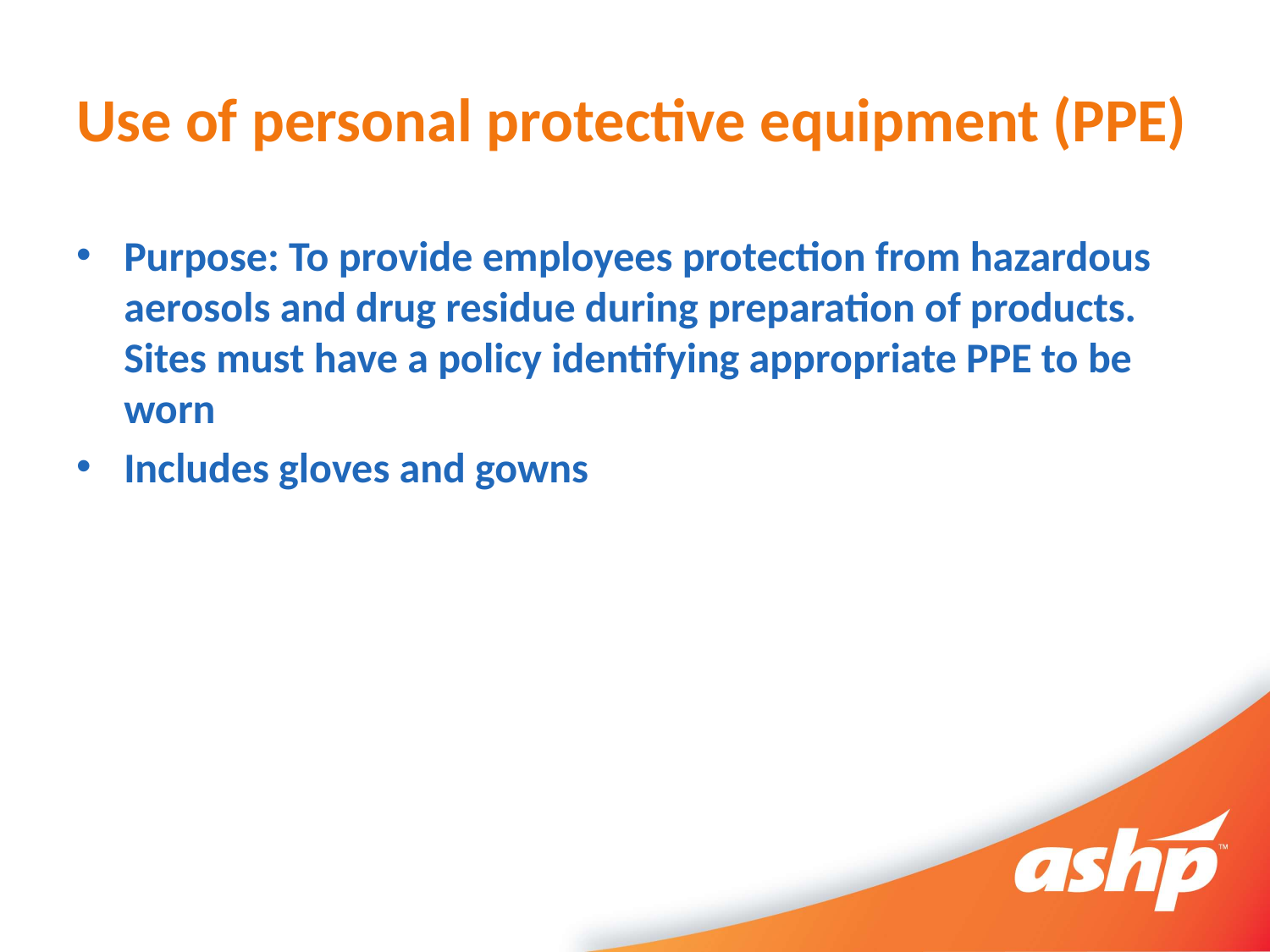

# Use of personal protective equipment (PPE)
Purpose: To provide employees protection from hazardous aerosols and drug residue during preparation of products. Sites must have a policy identifying appropriate PPE to be worn
Includes gloves and gowns